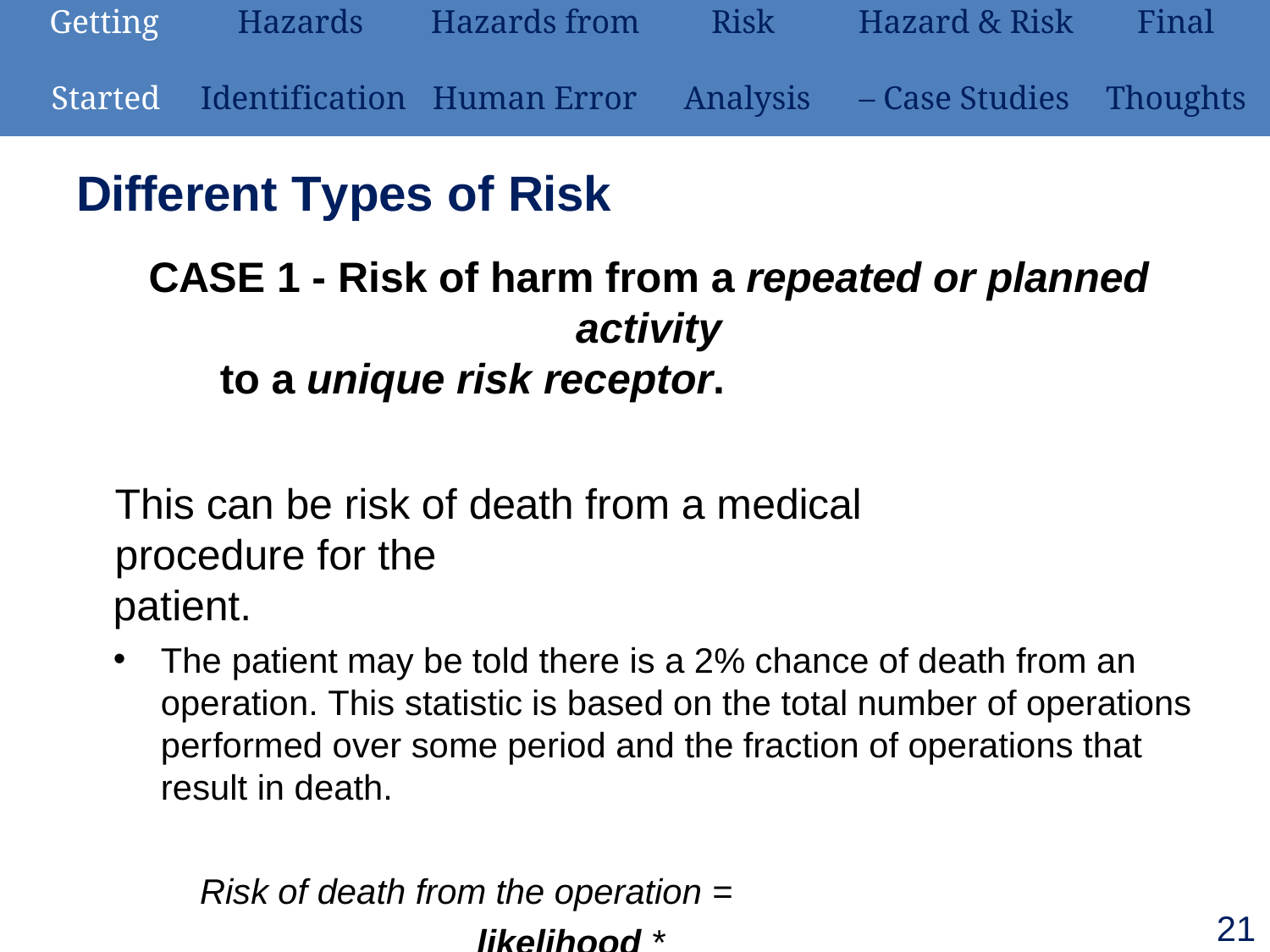

| Getting | Hazards | Hazards from | Risk | Hazard & Risk | Final |
| --- | --- | --- | --- | --- | --- |
| Started | Identification | Human Error | Analysis | – Case Studies | Thoughts |
# Different Types of Risk
CASE 1 - Risk of harm from a repeated or planned activity
to a unique risk receptor.

This can be risk of death from a medical procedure for the
patient.
The patient may be told there is a 2% chance of death from an operation. This statistic is based on the total number of operations performed over some period and the fraction of operations that result in death.

Risk of death from the operation =
likelihood * consequence
21